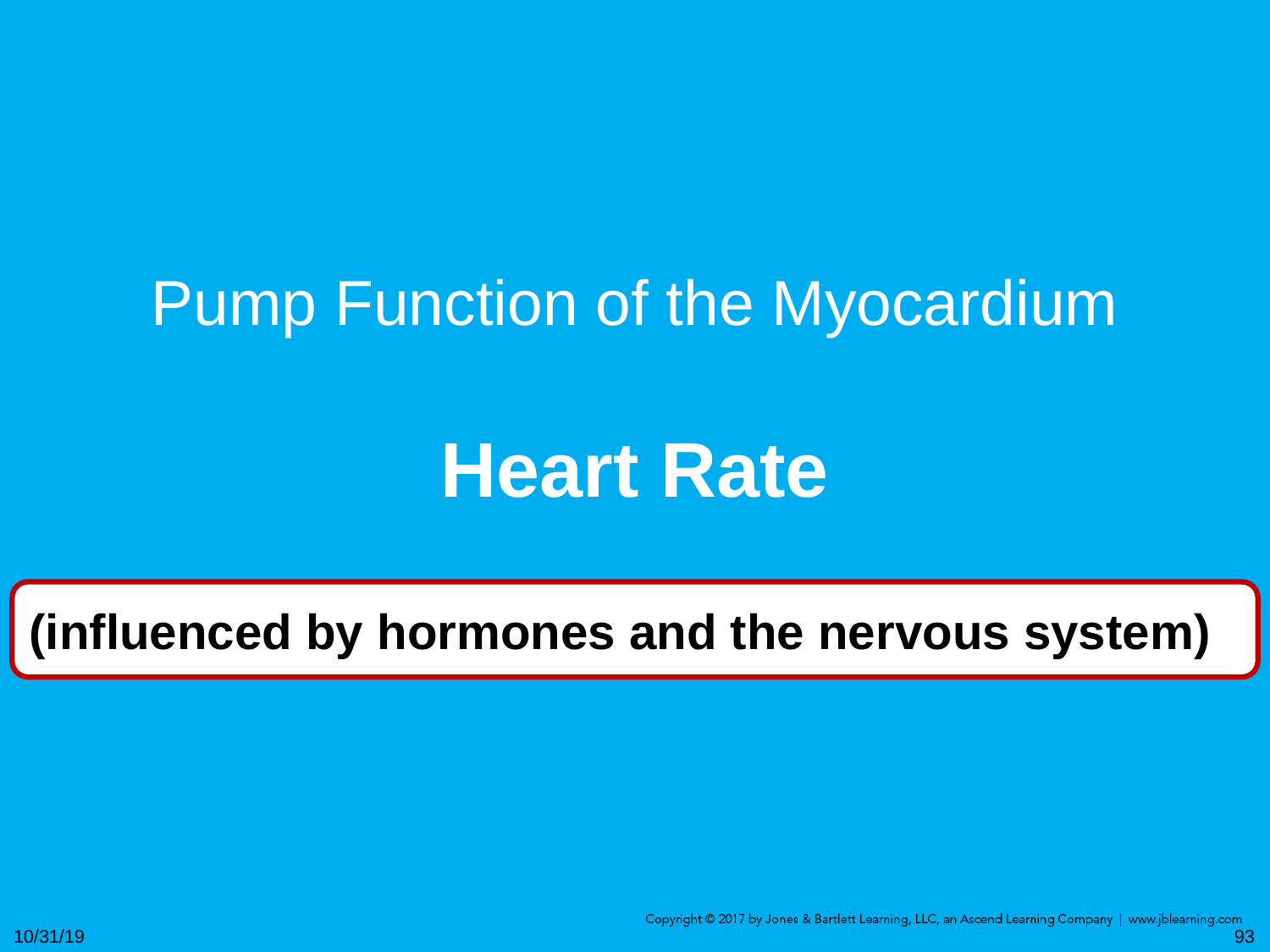

Pump Function of the Myocardium
Heart Rate
(influenced by hormones and the nervous system)
10/31/19
93